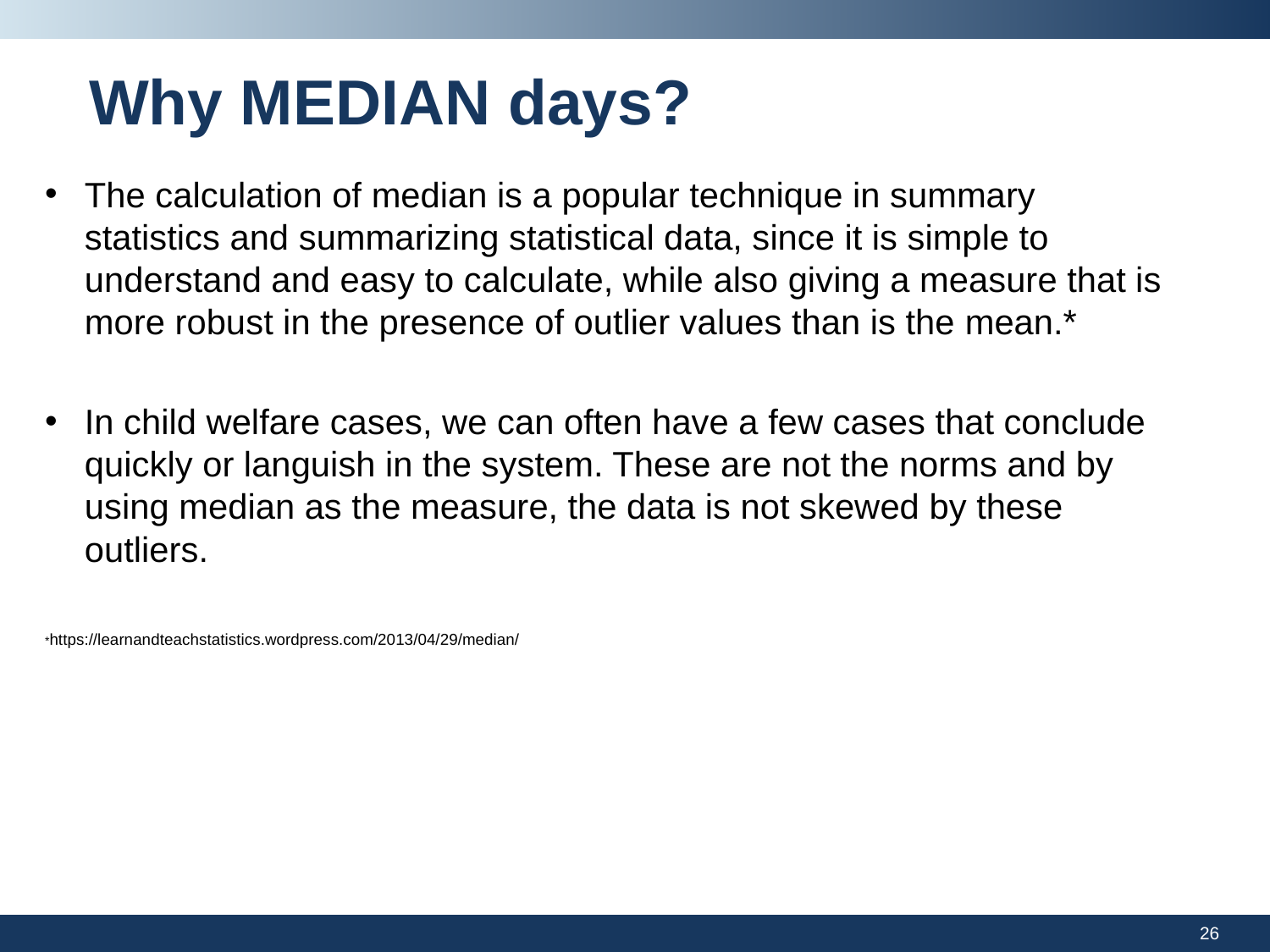

# Why MEDIAN days?
The calculation of median is a popular technique in summary statistics and summarizing statistical data, since it is simple to understand and easy to calculate, while also giving a measure that is more robust in the presence of outlier values than is the mean.*

In child welfare cases, we can often have a few cases that conclude quickly or languish in the system. These are not the norms and by using median as the measure, the data is not skewed by these outliers.

*https://learnandteachstatistics.wordpress.com/2013/04/29/median/
26